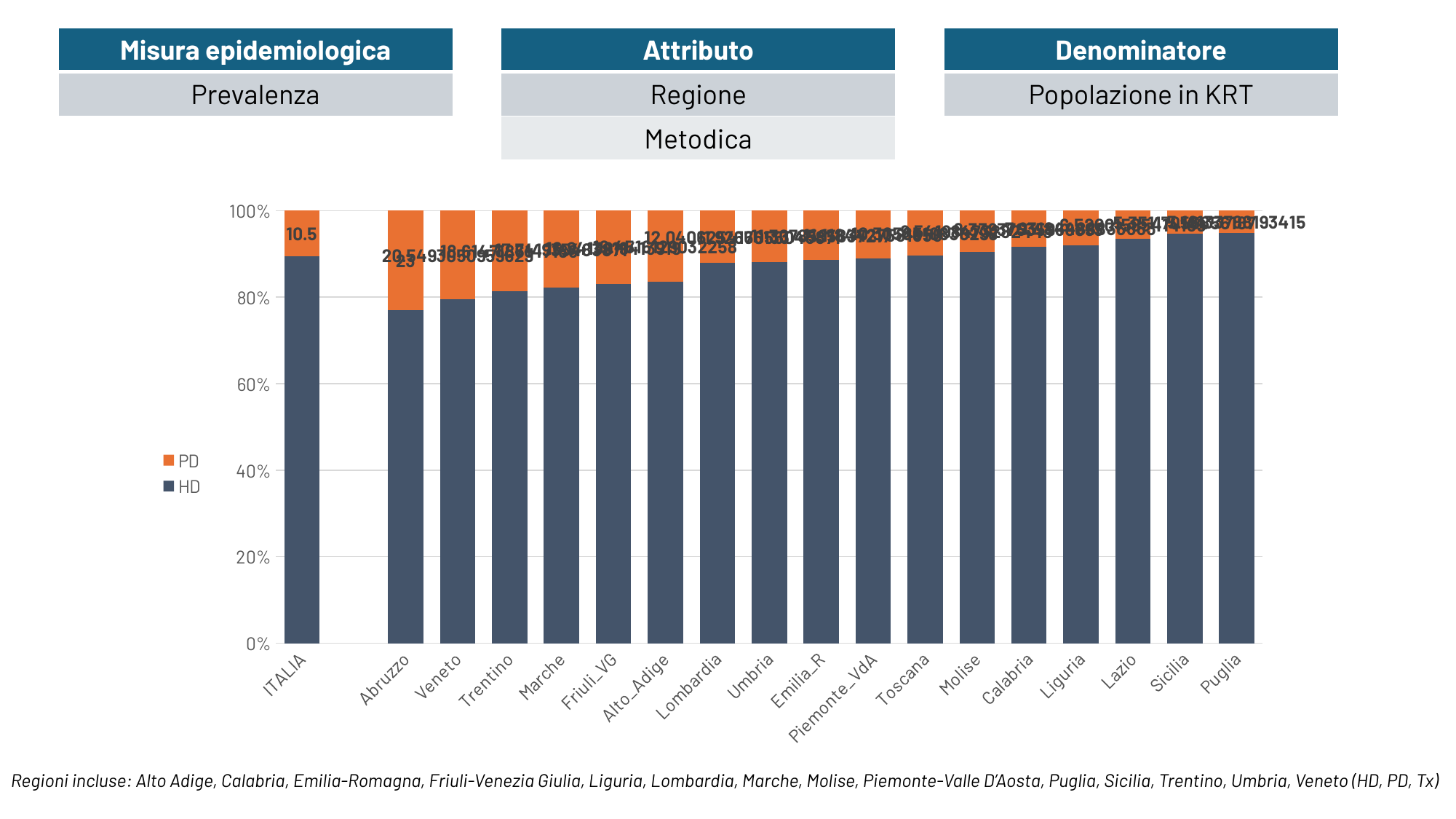

| Misura epidemiologica |
| --- |
| Prevalenza |
| Attributo |
| --- |
| Regione |
| Metodica |
| Denominatore |
| --- |
| Popolazione in KRT |

### Chart

| Category | HD | PD |
|---|---|---|
| ITALIA | 89.5 | 10.5 |
|  | None | None |
| Abruzzo | 76.92307692307693 | 23.0 |
| Veneto | 79.45069490403706 | 20.549305095962936 |
| Trentino | 81.38528138528139 | 18.614718614718612 |
| Marche | 82.25806451612904 | 17.74193548387096 |
| Friuli_VG | 83.05860805860806 | 16.94139194139194 |
| Alto_Adige | 83.54838709677419 | 16.451612903225808 |
| Lombardia | 87.95937458238674 | 12.040625417613256 |
| Umbria | 88.07339449541286 | 11.926605504587144 |
| Emilia_R | 88.69214041627835 | 11.307859583721651 |
| Piemonte_VdA | 88.88155724183437 | 11.118442758165628 |
| Toscana | 89.69414893617021 | 10.305851063829792 |
| Molise | 90.45801526717557 | 9.541984732824432 |
| Calabria | 91.66062364031907 | 8.339376359680926 |
| Liguria | 92.06815511163337 | 7.931844888366626 |
| Lazio | 93.47998414585811 | 6.520015854141889 |
| Sicilia | 94.64882943143813 | 5.351170568561869 |
| Puglia | 94.80866211806585 | 5.191337881934146 |
Regioni incluse: Alto Adige, Calabria, Emilia-Romagna, Friuli-Venezia Giulia, Liguria, Lombardia, Marche, Molise, Piemonte-Valle D’Aosta, Puglia, Sicilia, Trentino, Umbria, Veneto (HD, PD, Tx)